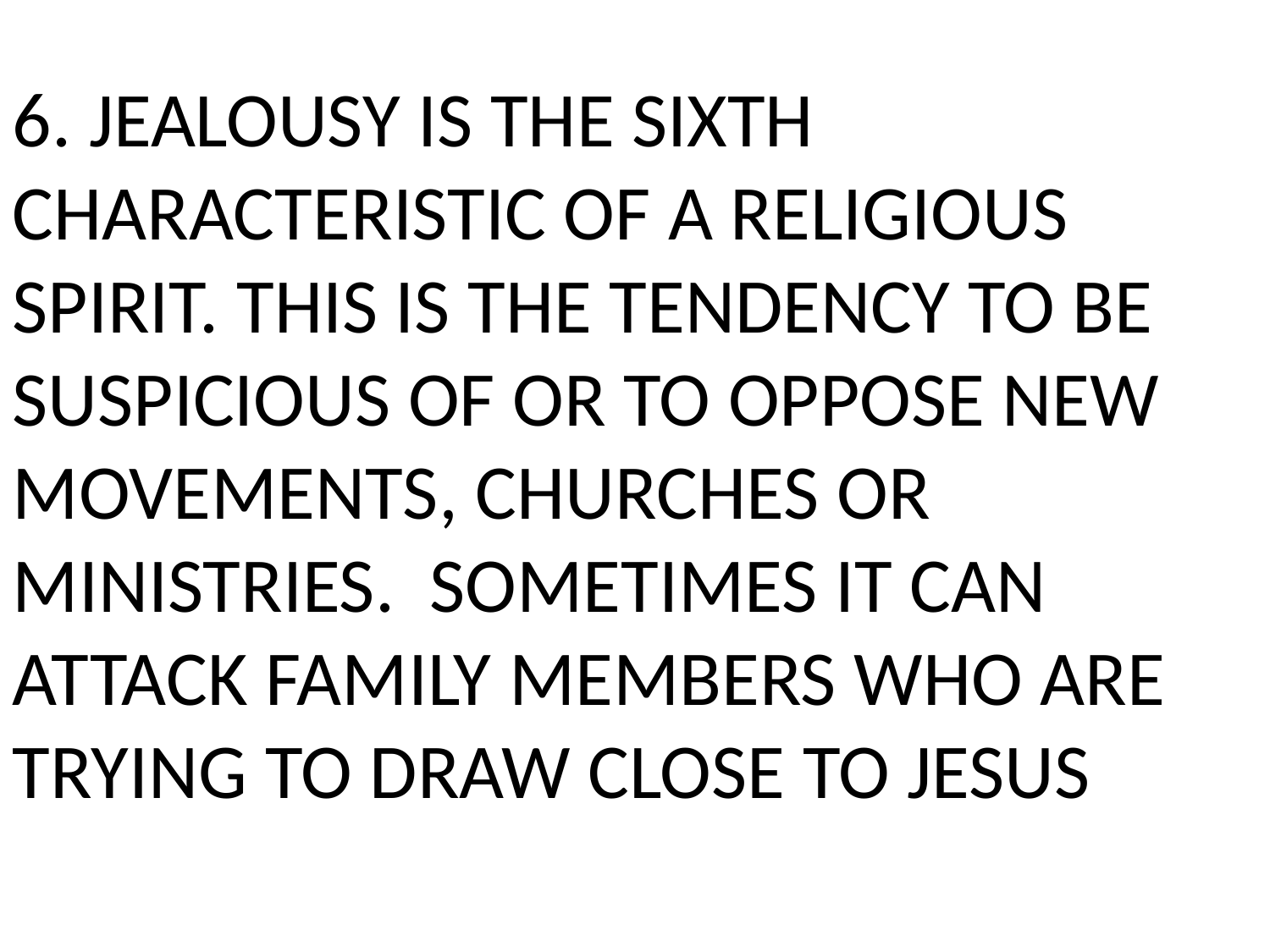

6. JEALOUSY IS THE SIXTH CHARACTERISTIC OF A RELIGIOUS
SPIRIT. THIS IS THE TENDENCY TO BE SUSPICIOUS OF OR TO OPPOSE NEW MOVEMENTS, CHURCHES OR MINISTRIES.  SOMETIMES IT CAN ATTACK FAMILY MEMBERS WHO ARE TRYING TO DRAW CLOSE TO JESUS